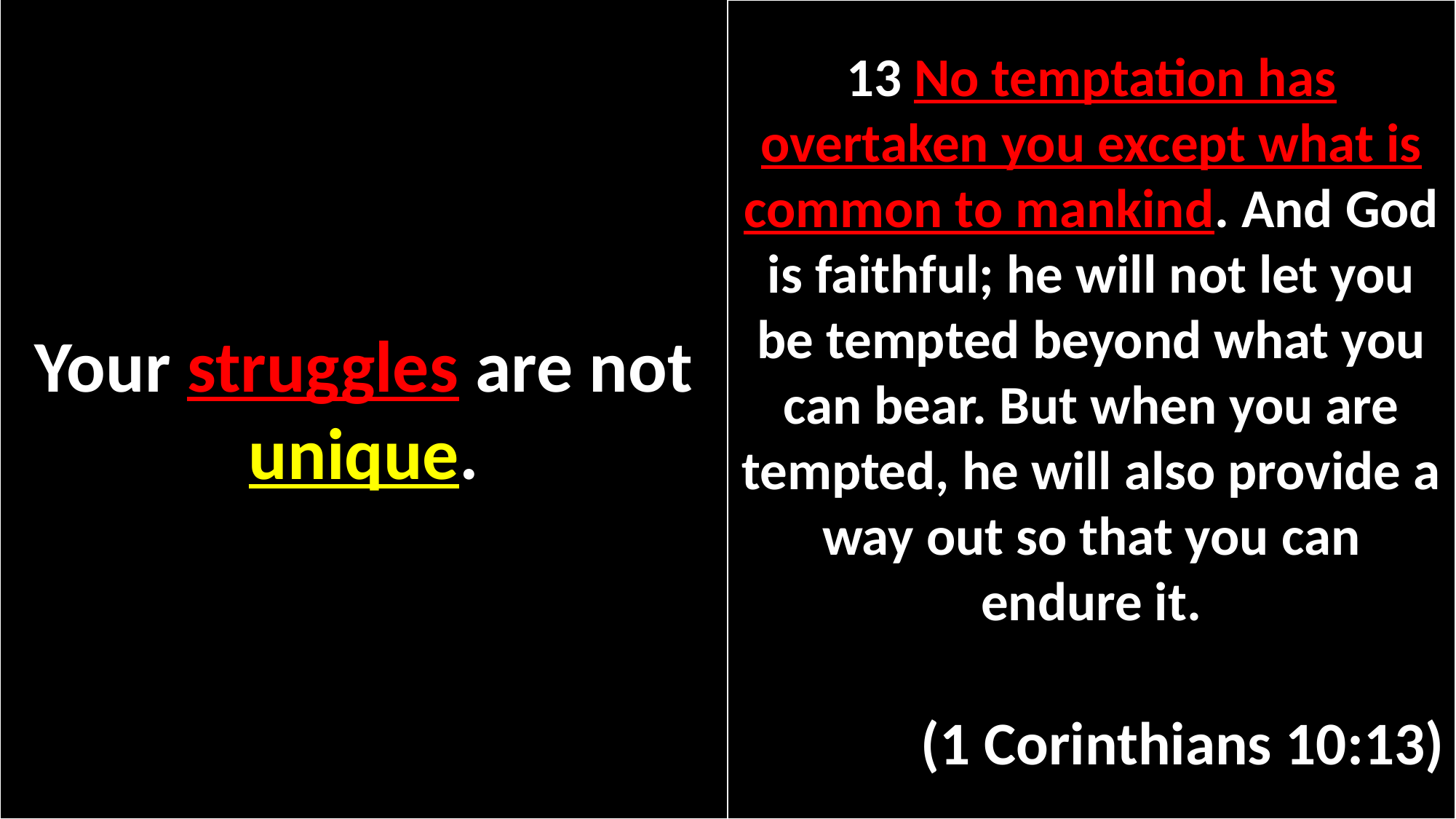

13 No temptation has overtaken you except what is common to mankind. And God is faithful; he will not let you be tempted beyond what you can bear. But when you are tempted, he will also provide a way out so that you can endure it.

(1 Corinthians 10:13)
Your struggles are not unique.
#